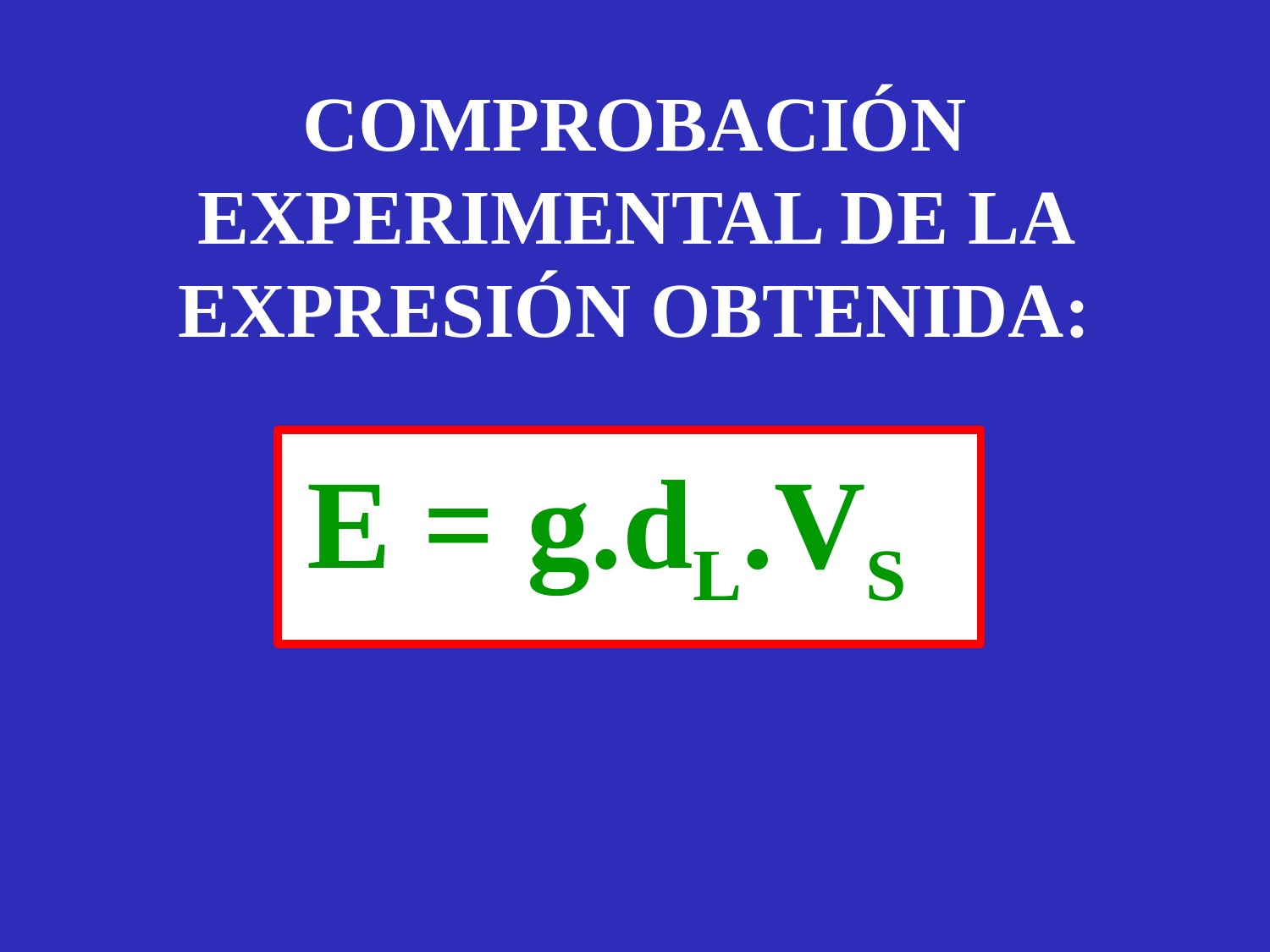

COMPROBACIÓN EXPERIMENTAL DE LA EXPRESIÓN OBTENIDA:

E = g.dL.VS